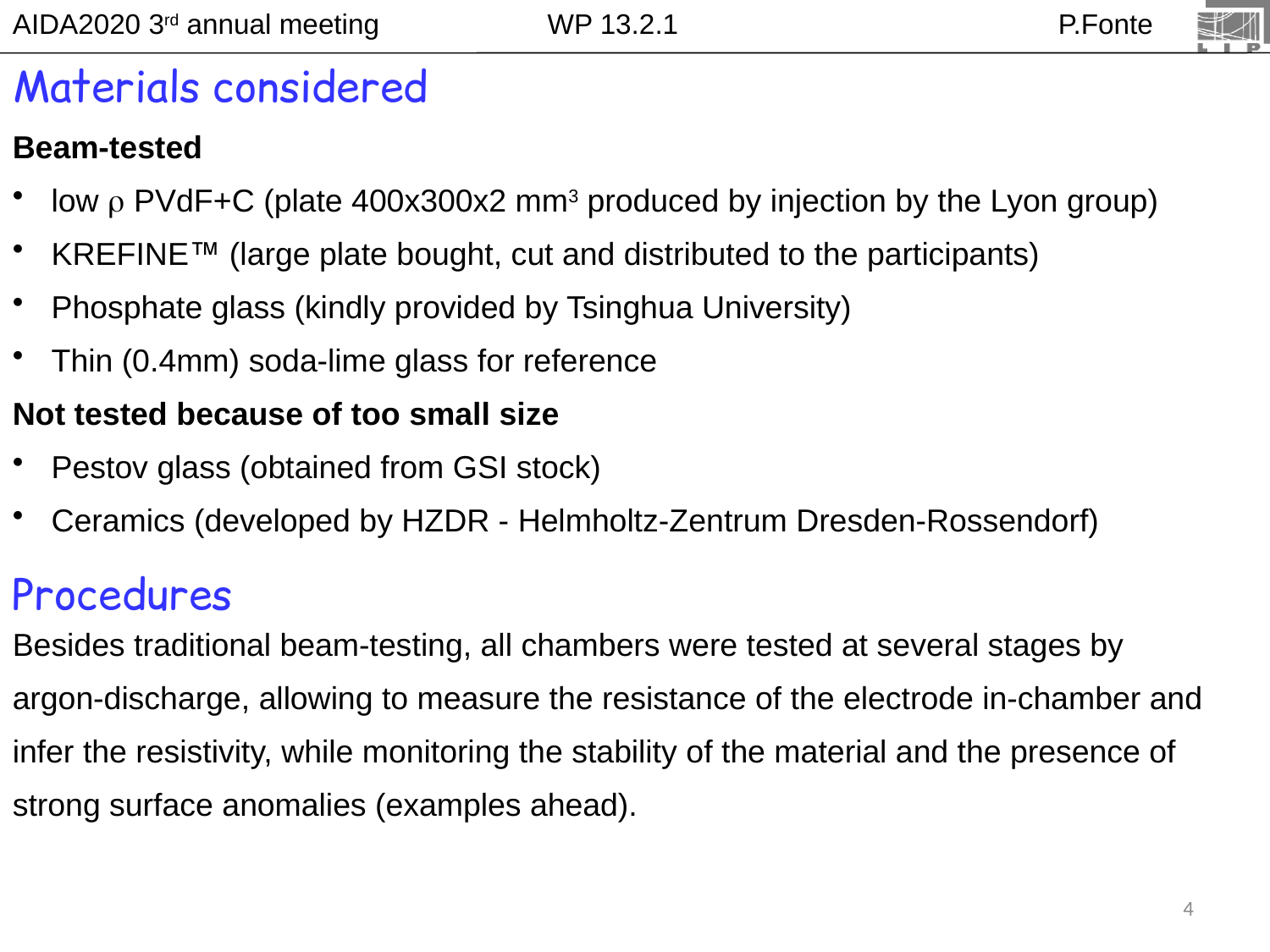

Materials considered
Beam-tested
 low ρ PVdF+C (plate 400x300x2 mm3 produced by injection by the Lyon group)
 KREFINE™ (large plate bought, cut and distributed to the participants)
 Phosphate glass (kindly provided by Tsinghua University)
 Thin (0.4mm) soda-lime glass for reference
Not tested because of too small size
 Pestov glass (obtained from GSI stock)
 Ceramics (developed by HZDR - Helmholtz-Zentrum Dresden-Rossendorf)

Procedures
Besides traditional beam-testing, all chambers were tested at several stages by
argon-discharge, allowing to measure the resistance of the electrode in-chamber and infer the resistivity, while monitoring the stability of the material and the presence of strong surface anomalies (examples ahead).

4